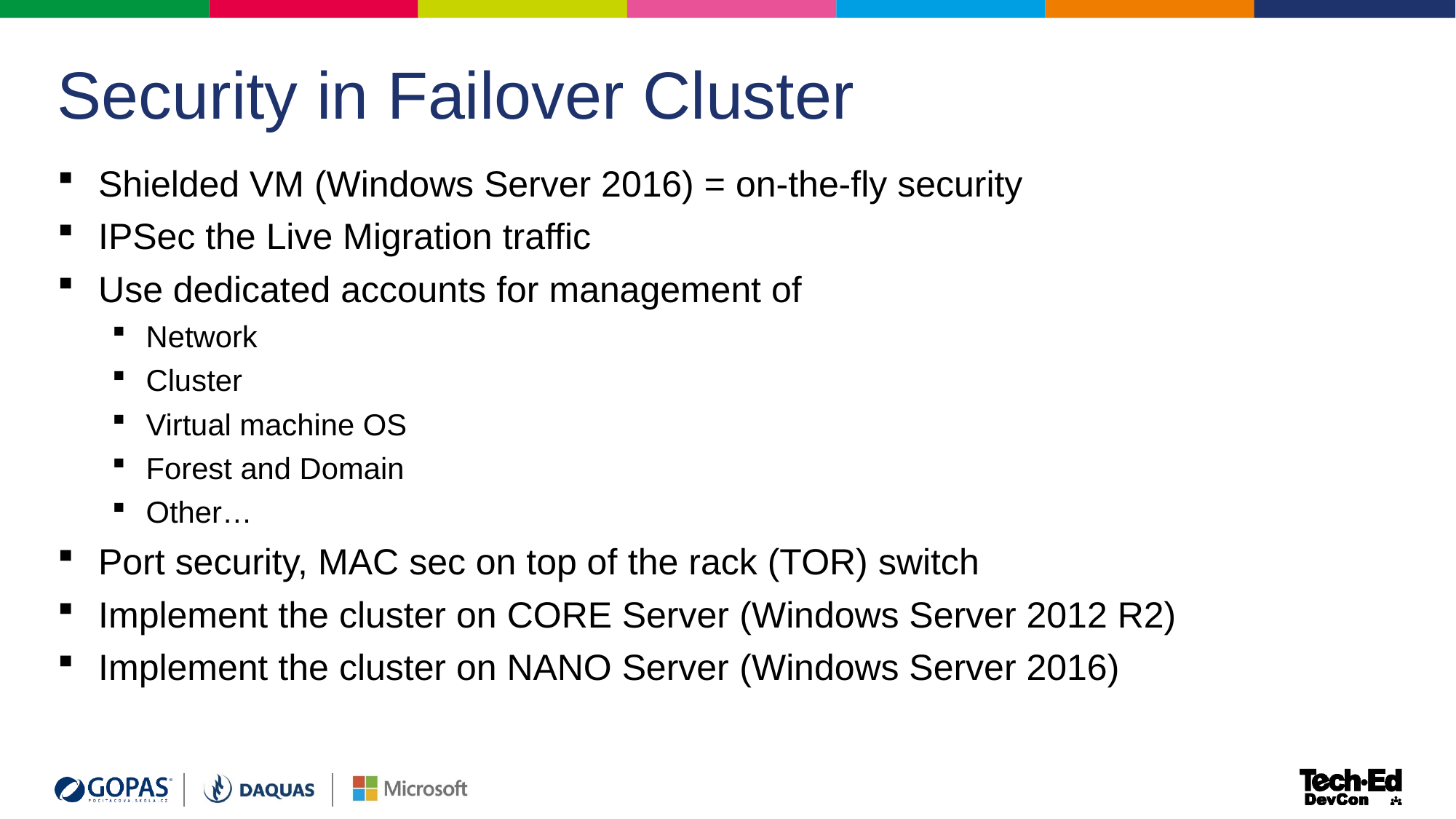

# Security in Failover Cluster
Shielded VM (Windows Server 2016) = on-the-fly security
IPSec the Live Migration traffic
Use dedicated accounts for management of
Network
Cluster
Virtual machine OS
Forest and Domain
Other…
Port security, MAC sec on top of the rack (TOR) switch
Implement the cluster on CORE Server (Windows Server 2012 R2)
Implement the cluster on NANO Server (Windows Server 2016)